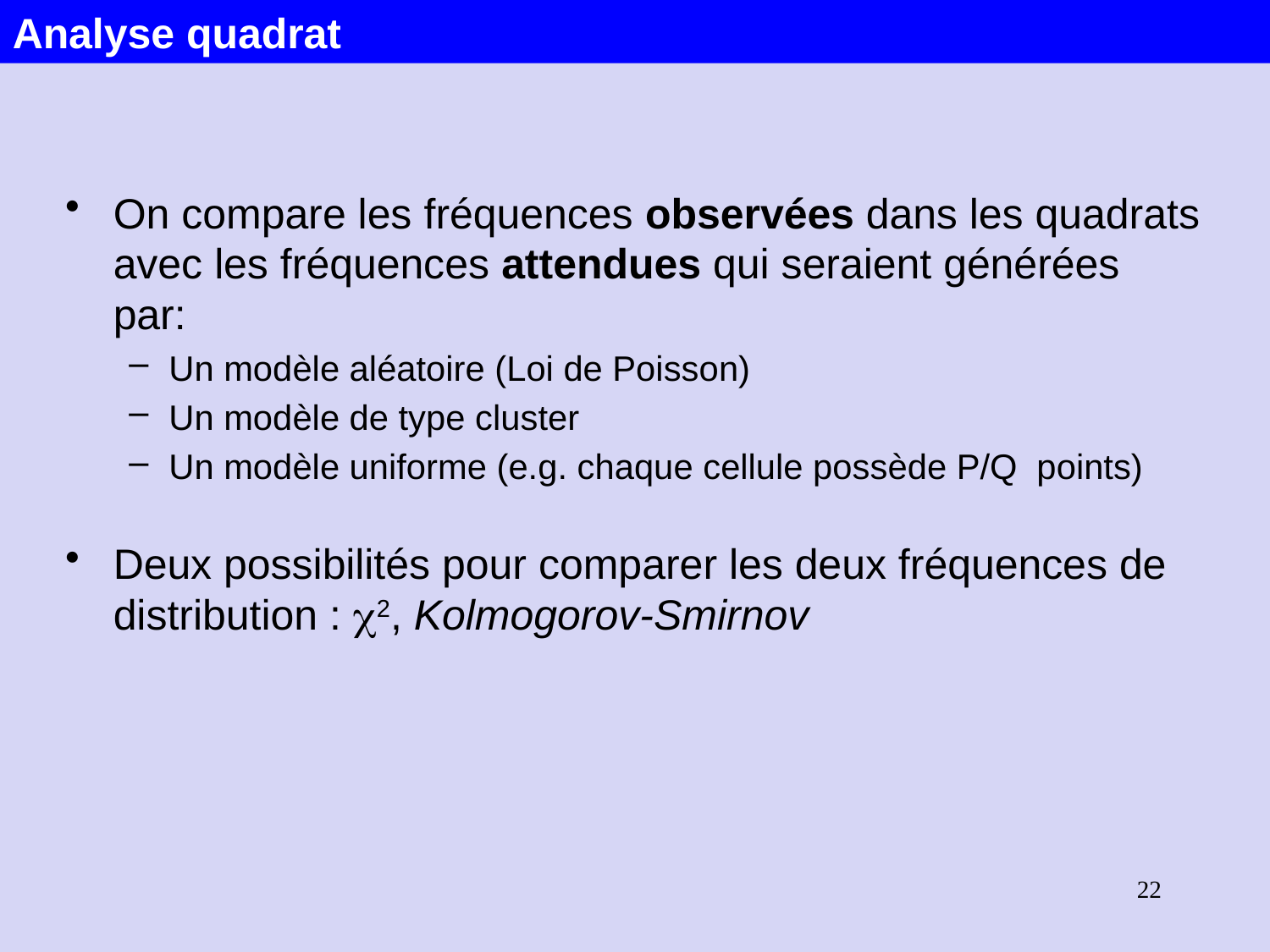

Analyse quadrat
On compare les fréquences observées dans les quadrats avec les fréquences attendues qui seraient générées par:
Un modèle aléatoire (Loi de Poisson)
Un modèle de type cluster
Un modèle uniforme (e.g. chaque cellule possède P/Q  points)
Deux possibilités pour comparer les deux fréquences de distribution : χ2, Kolmogorov-Smirnov
22